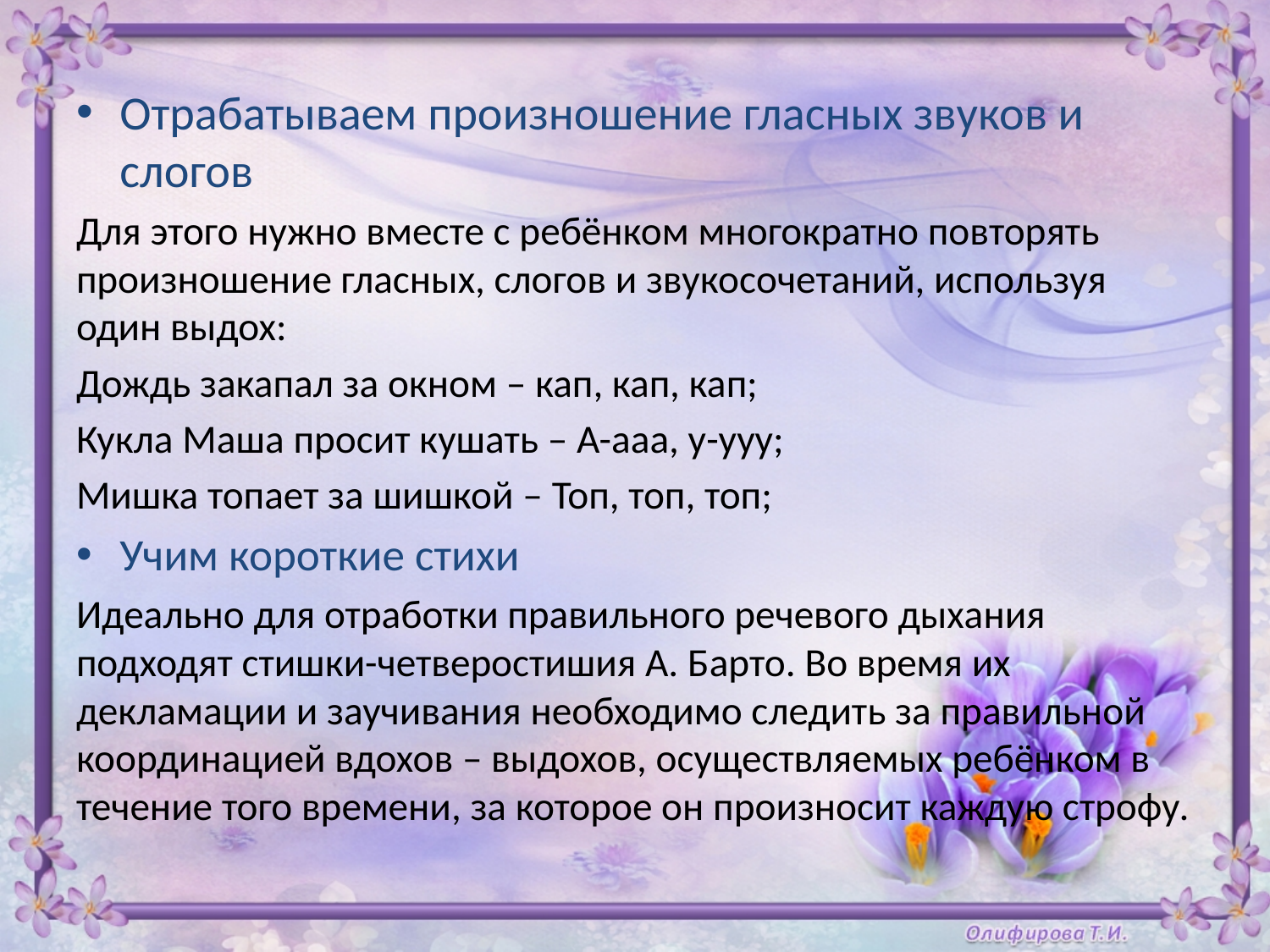

Отрабатываем произношение гласных звуков и слогов
Для этого нужно вместе с ребёнком многократно повторять произношение гласных, слогов и звукосочетаний, используя один выдох:
Дождь закапал за окном – кап, кап, кап;
Кукла Маша просит кушать – А-ааа, у-ууу;
Мишка топает за шишкой – Топ, топ, топ;
Учим короткие стихи
Идеально для отработки правильного речевого дыхания подходят стишки-четверостишия А. Барто. Во время их декламации и заучивания необходимо следить за правильной координацией вдохов – выдохов, осуществляемых ребёнком в течение того времени, за которое он произносит каждую строфу.